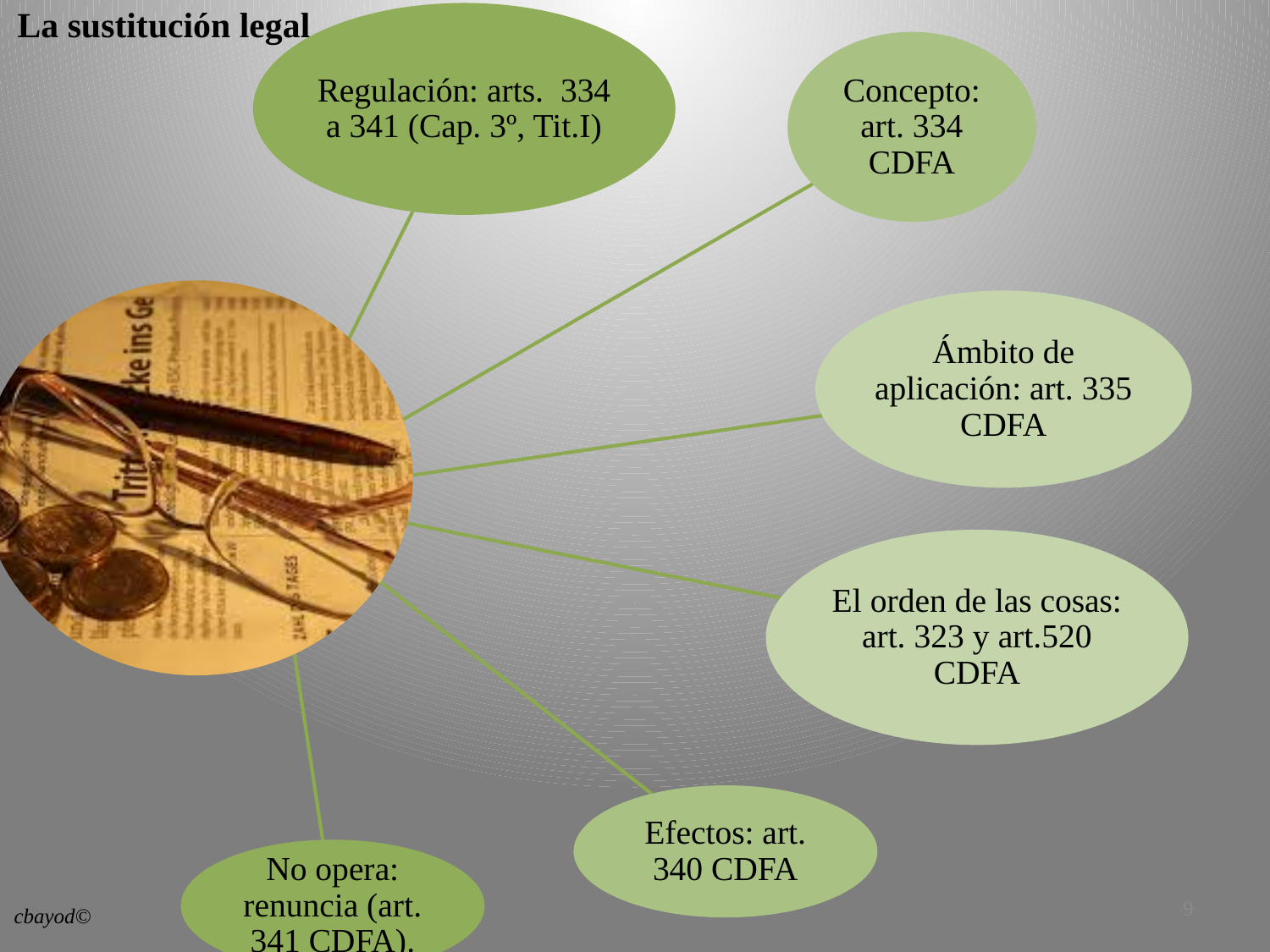

Regulación: arts.  334 a 341 (Cap. 3º, Tit.I)
Concepto: art. 334 CDFA
Ámbito de aplicación: art. 335 CDFA
El orden de las cosas: art. 323 y art.520 CDFA
Efectos: art. 340 CDFA
No opera: renuncia (art. 341 CDFA).
La sustitución legal

9
cbayod©